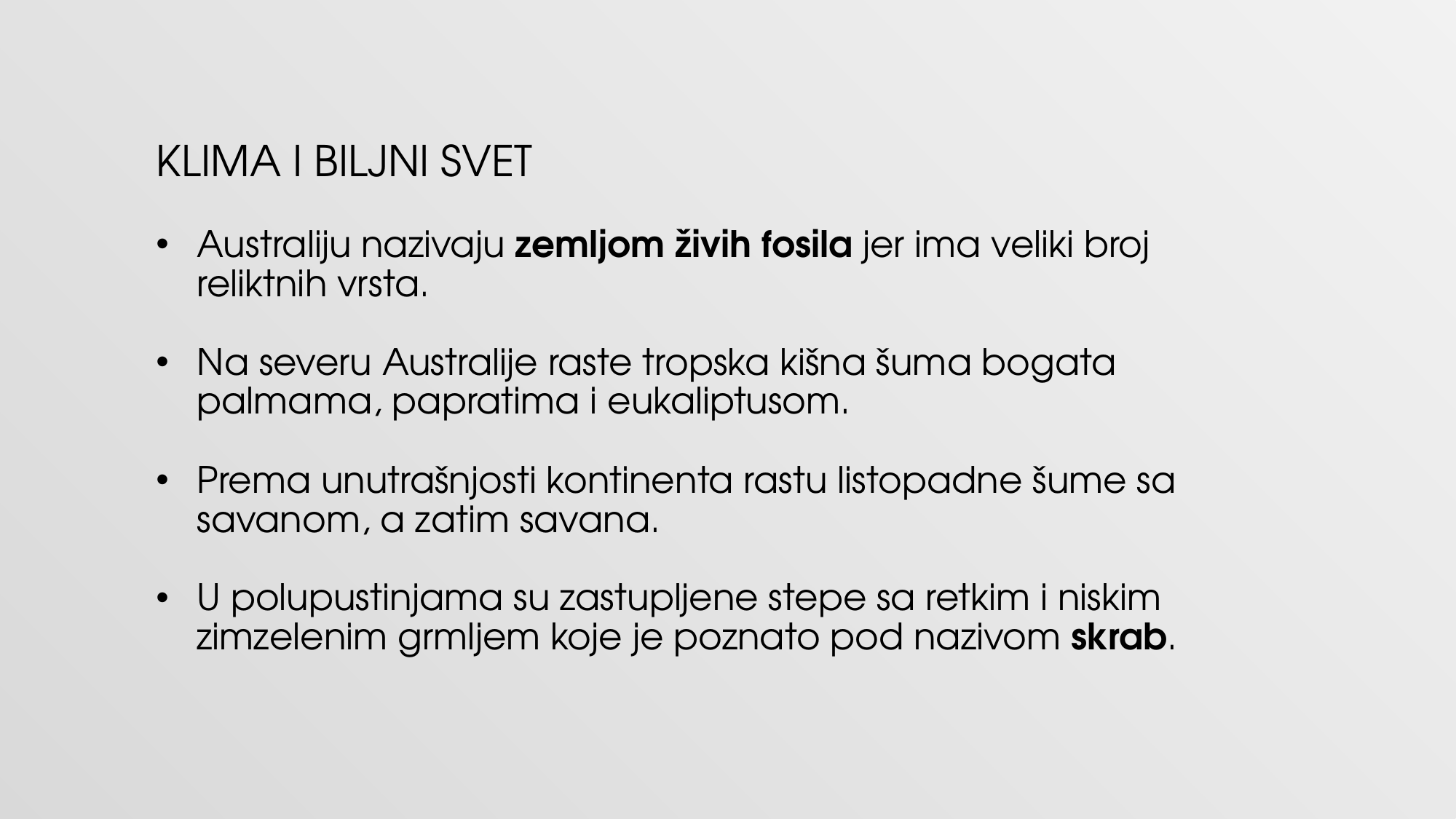

# Klima i biljni svet
Australiju nazivaju zemljom živih fosila jer ima veliki broj reliktnih vrsta.

Na severu Australije raste tropska kišna šuma bogata palmama, papratima i eukaliptusom.

Prema unutrašnjosti kontinenta rastu listopadne šume sa savanom, a zatim savana.

U polupustinjama su zastupljene stepe sa retkim i niskim zimzelenim grmljem koje je poznato pod nazivom skrab.